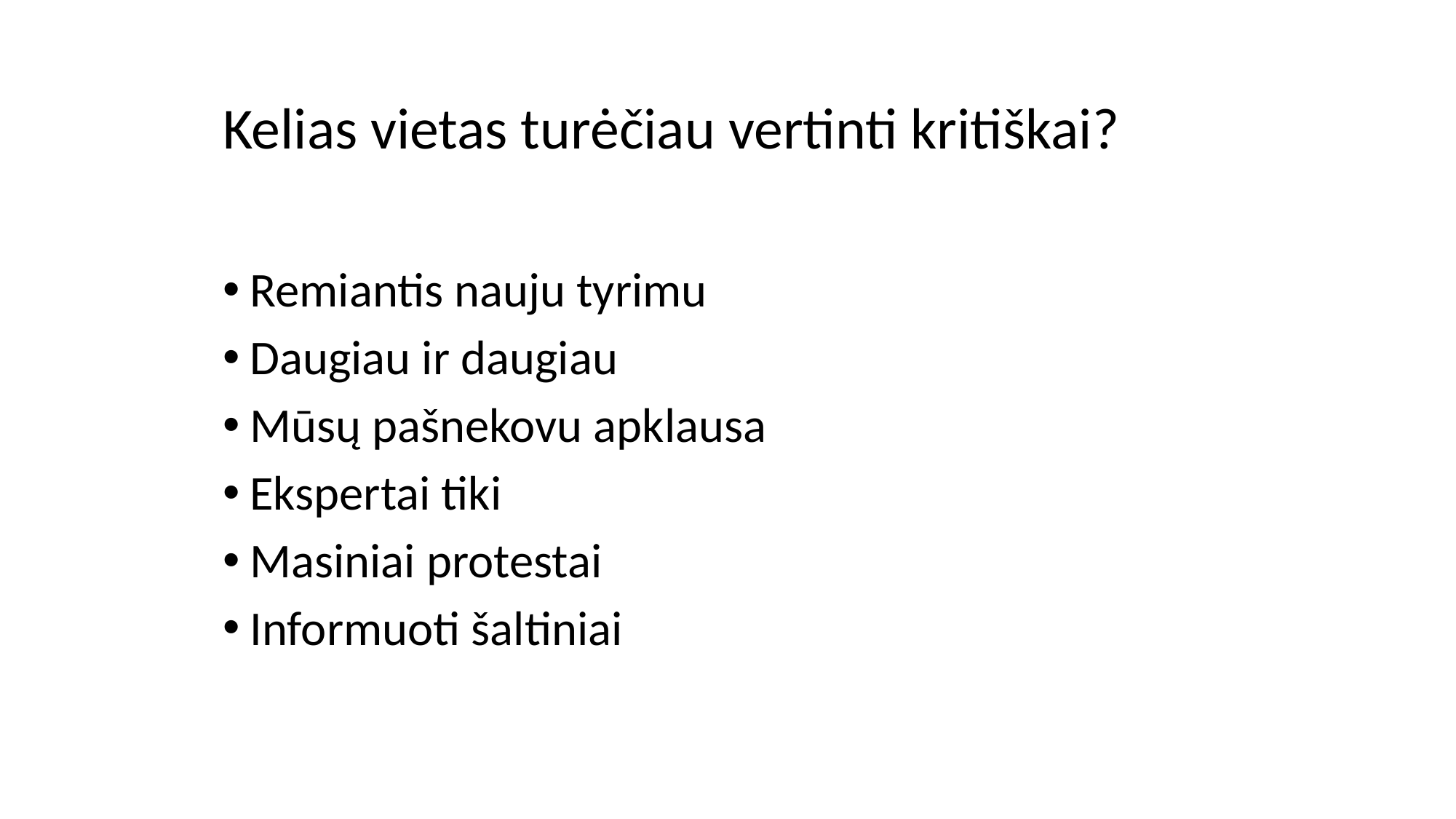

# Kelias vietas turėčiau vertinti kritiškai?
Remiantis nauju tyrimu
Daugiau ir daugiau
Mūsų pašnekovu apklausa
Ekspertai tiki
Masiniai protestai
Informuoti šaltiniai